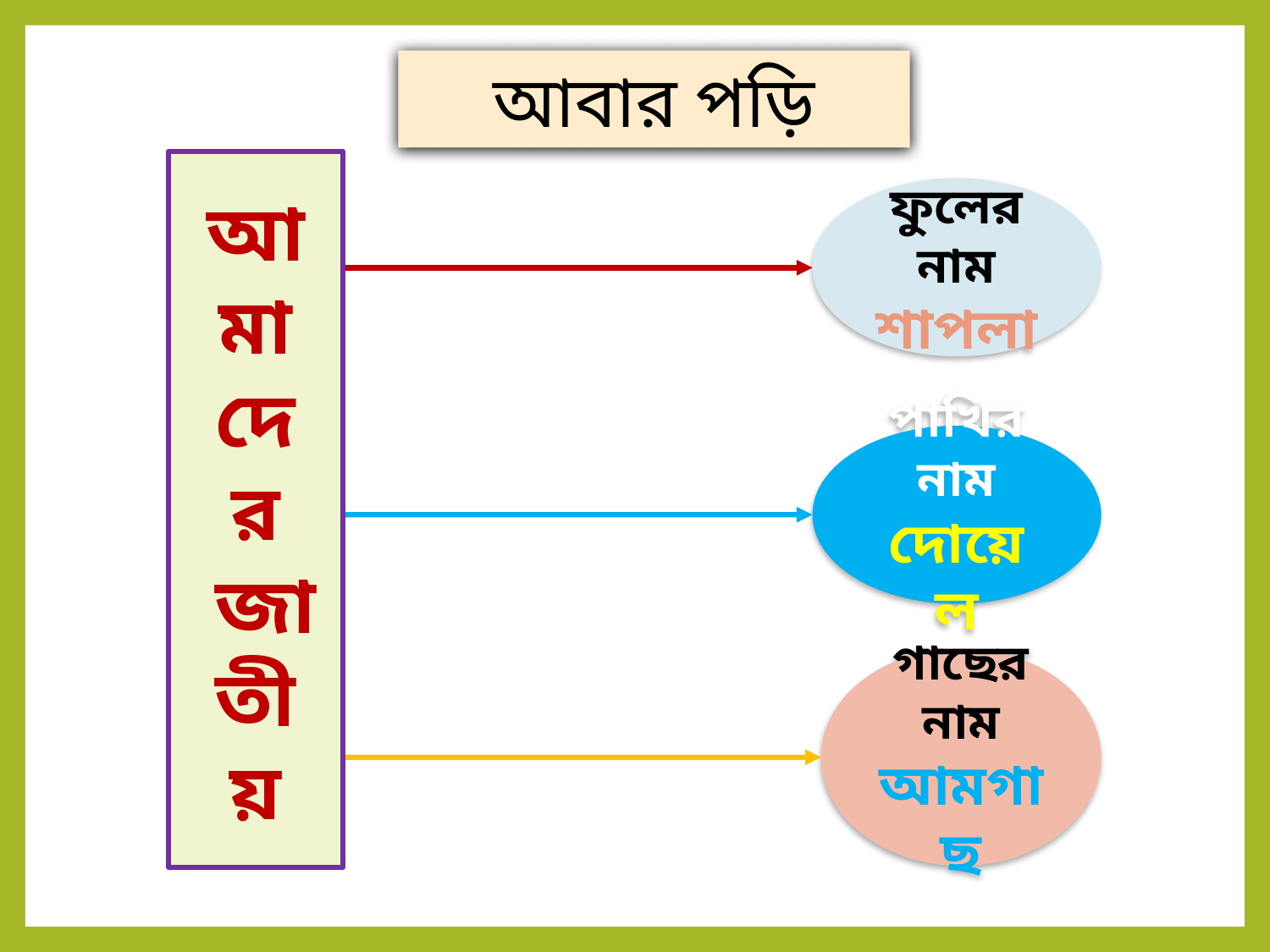

আবার পড়ি
আ
মা
দে
র
 জা
তী
য়
ফুলের নাম শাপলা
পাখির নাম দোয়েল
গাছের নাম আমগাছ